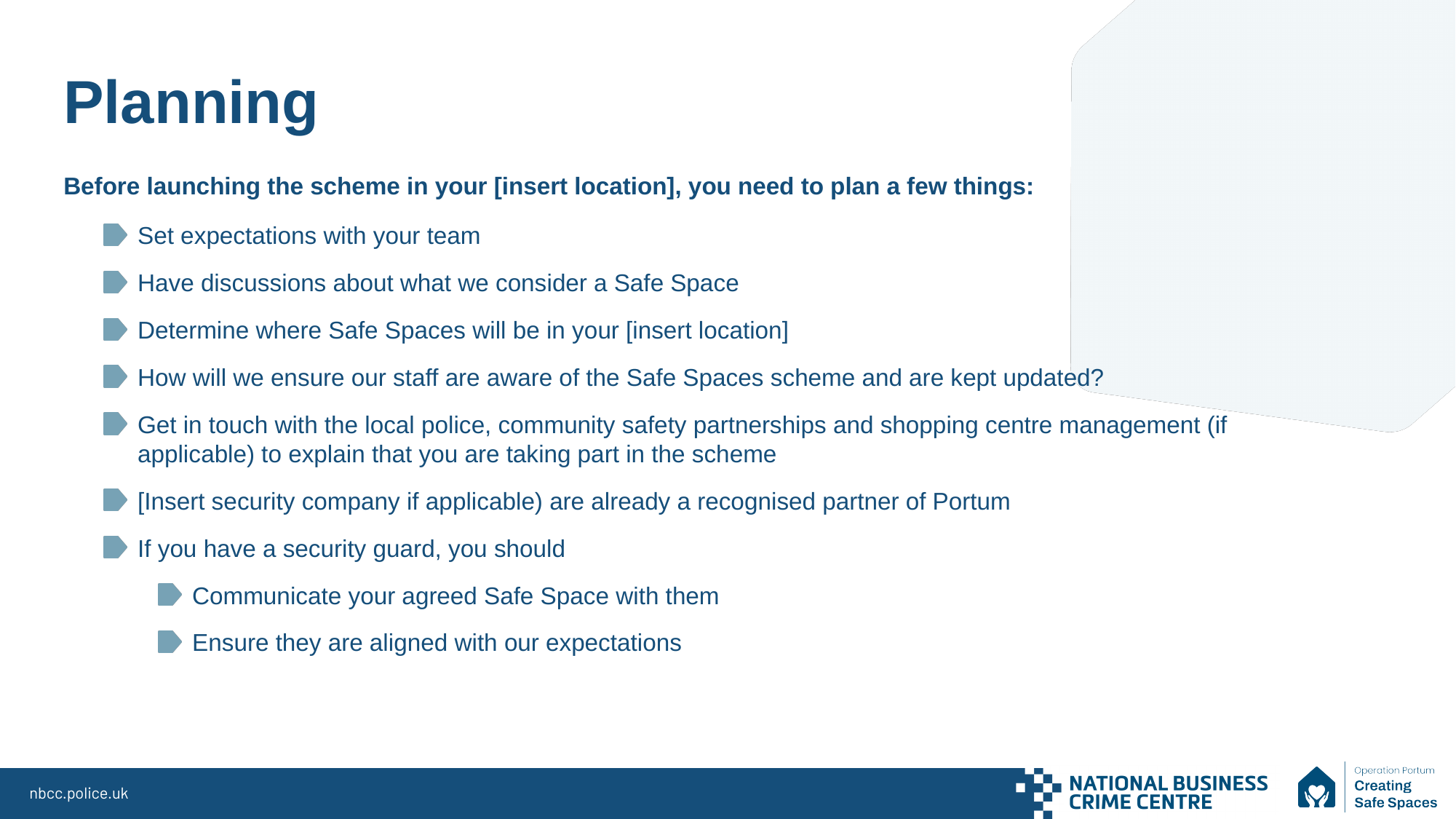

Planning
Before launching the scheme in your [insert location], you need to plan a few things:
Set expectations with your team
Have discussions about what we consider a Safe Space
Determine where Safe Spaces will be in your [insert location]
How will we ensure our staff are aware of the Safe Spaces scheme and are kept updated?
Get in touch with the local police, community safety partnerships and shopping centre management (if applicable) to explain that you are taking part in the scheme
[Insert security company if applicable) are already a recognised partner of Portum
If you have a security guard, you should
Communicate your agreed Safe Space with them
Ensure they are aligned with our expectations